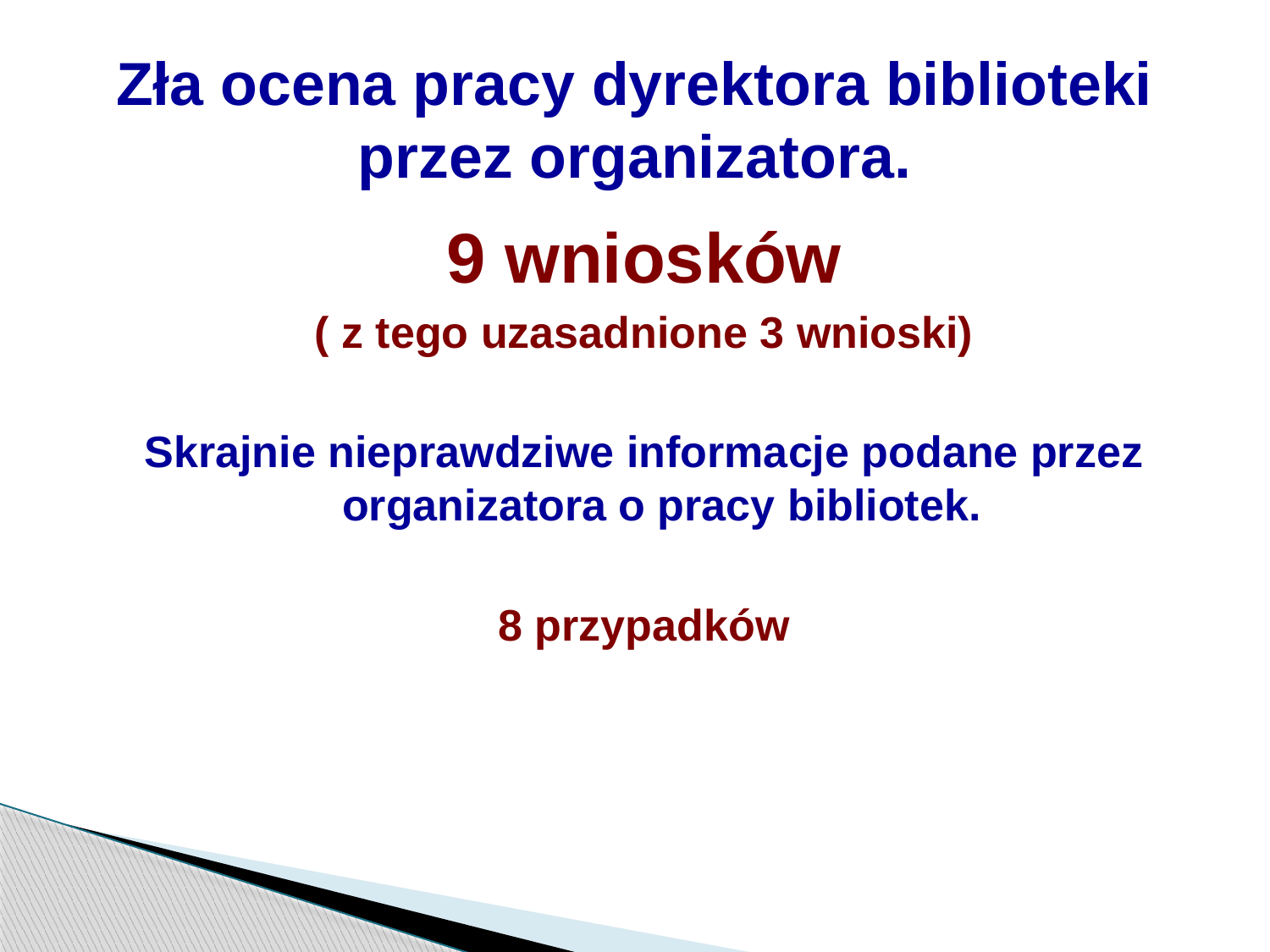

# Zła ocena pracy dyrektora biblioteki przez organizatora.
9 wniosków
( z tego uzasadnione 3 wnioski)

Skrajnie nieprawdziwe informacje podane przez organizatora o pracy bibliotek.

8 przypadków